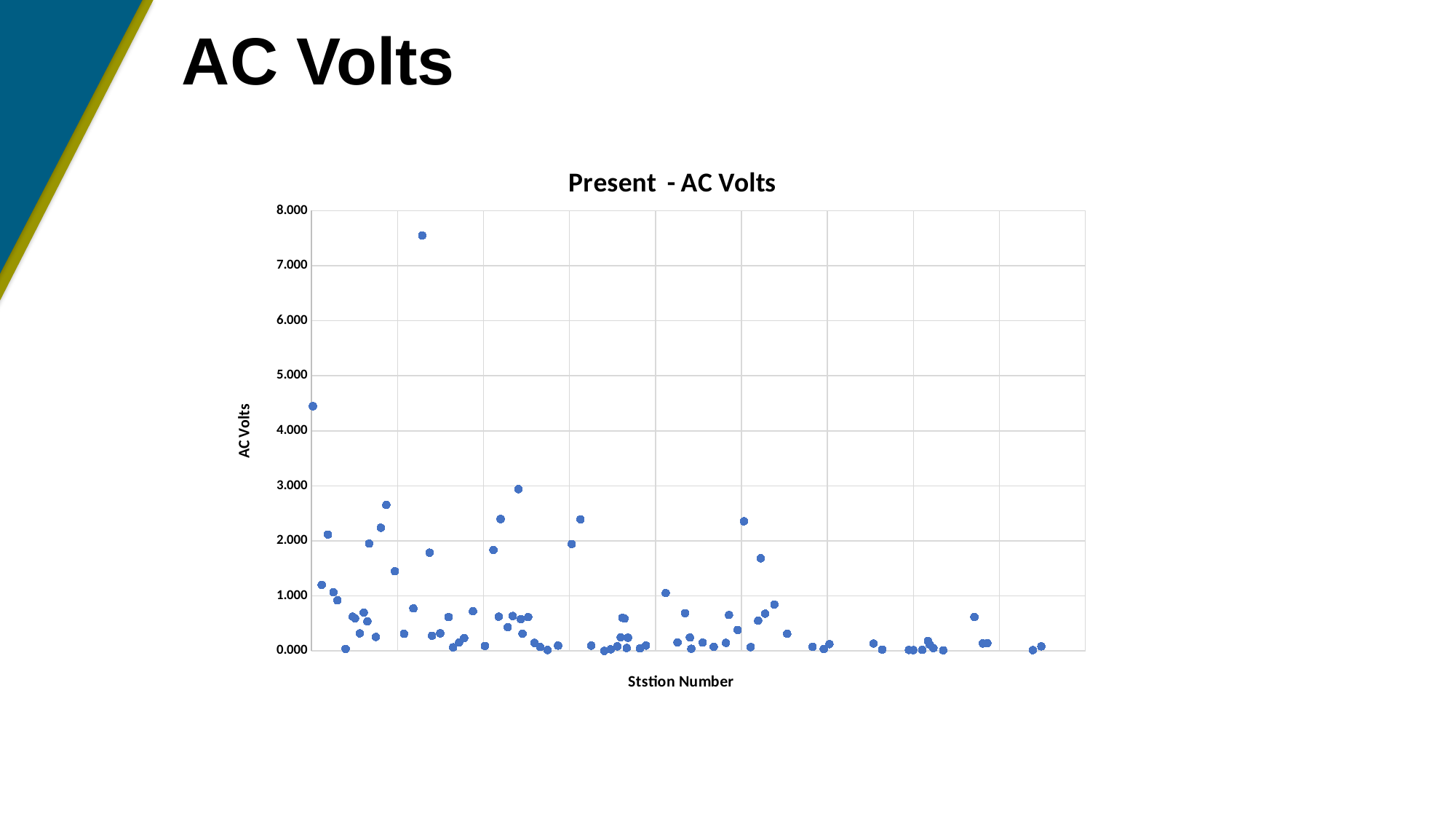

# AC Volts

### Chart: Present  - AC Volts

| Category |  |
|---|---|